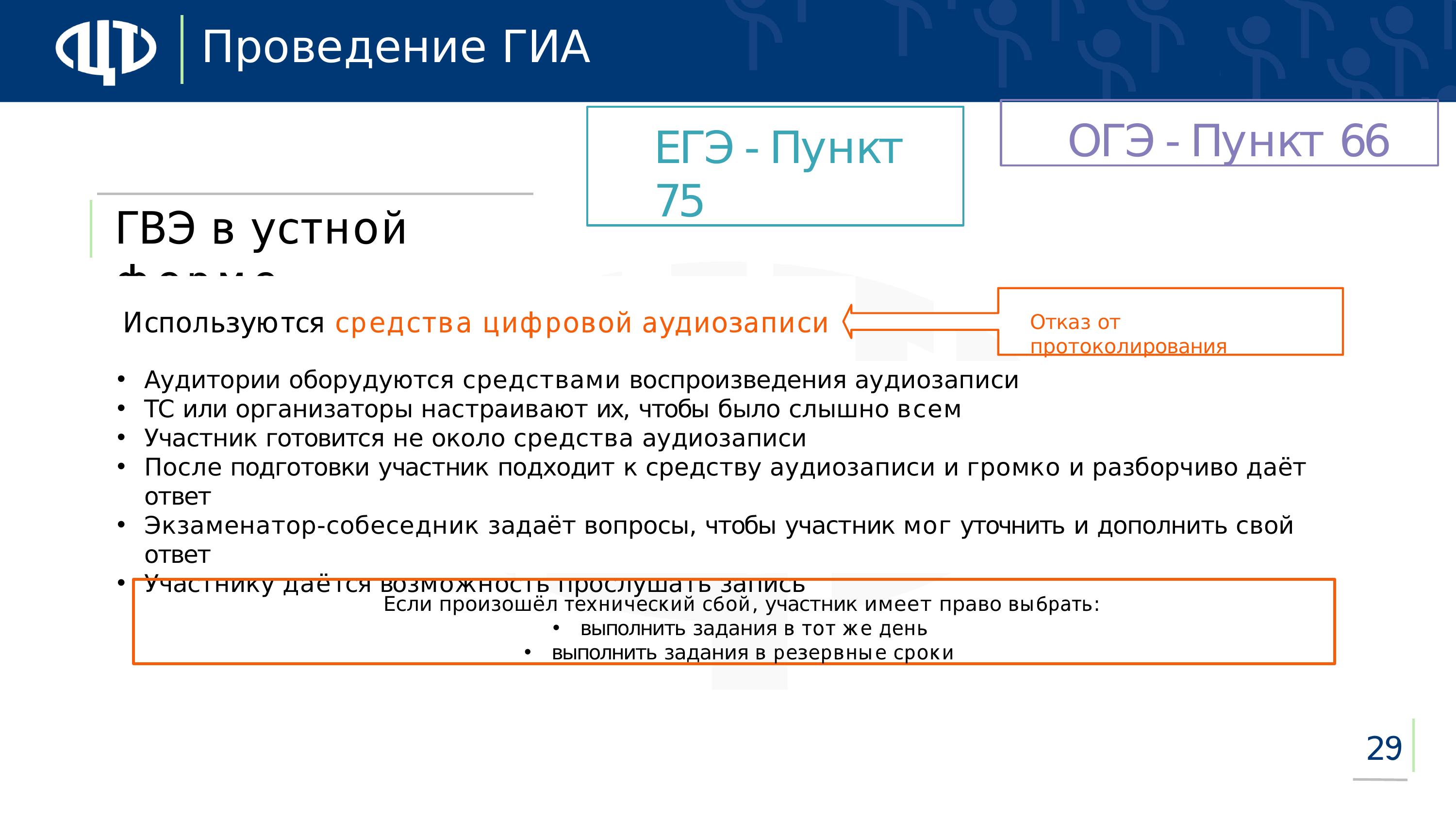

# Проведение ГИА
ОГЭ - Пункт 66
ЕГЭ - Пункт 75

ГВЭ в устной форме

Используются средства цифровой аудиозаписи
Отказ от протоколирования

Аудитории оборудуются средствами воспроизведения аудиозаписи
ТС или организаторы настраивают их, чтобы было слышно всем
Участник готовится не около средства аудиозаписи
После подготовки участник подходит к средству аудиозаписи и громко и разборчиво даёт ответ
Экзаменатор-собеседник задаёт вопросы, чтобы участник мог уточнить и дополнить свой ответ
Участнику даётся возможность прослушать запись
Если произошёл технический сбой, участник имеет право выбрать:
выполнить задания в тот же день
выполнить задания в резервные сроки

29